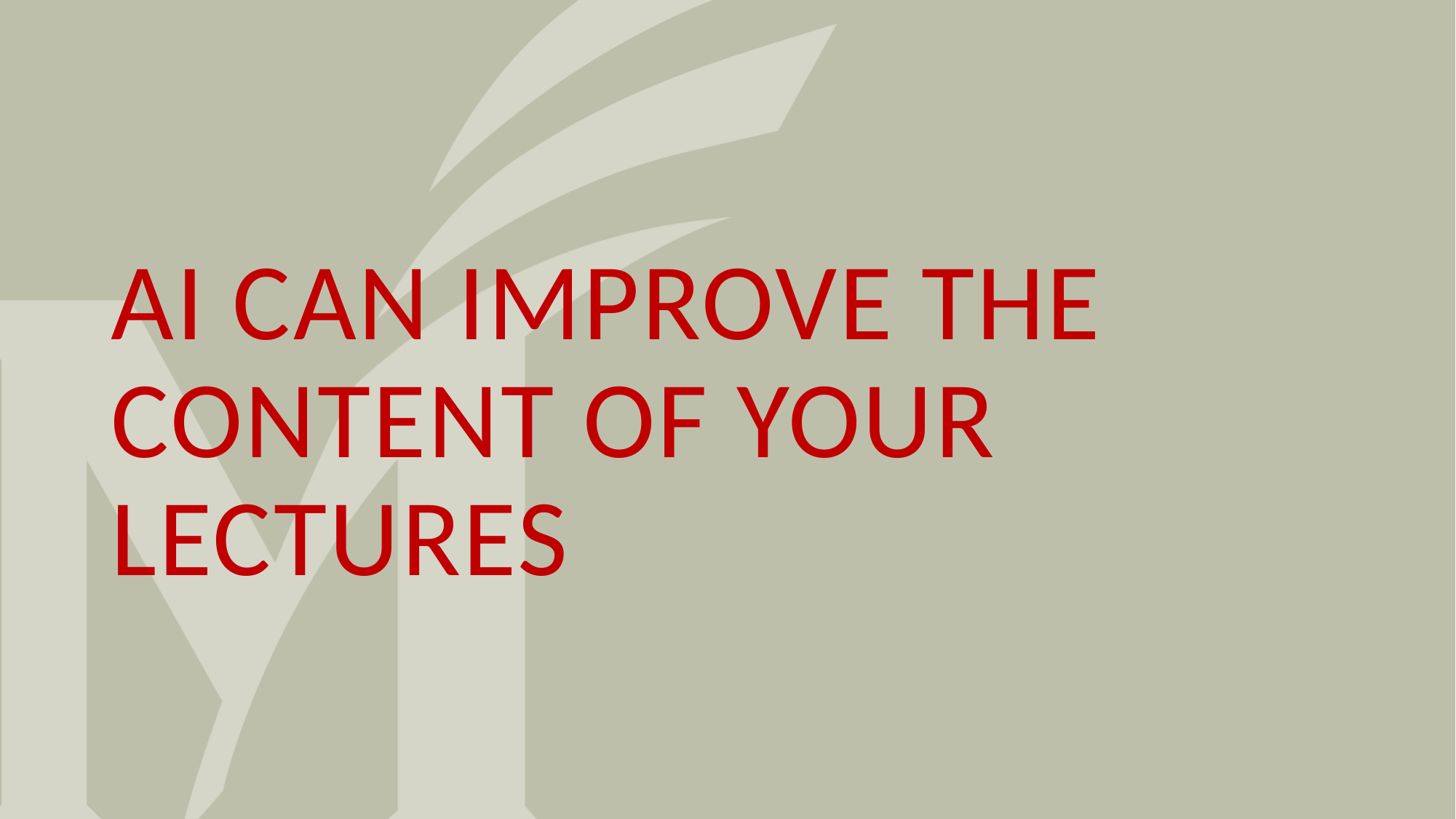

# AI can Improve the Content of Your Lectures